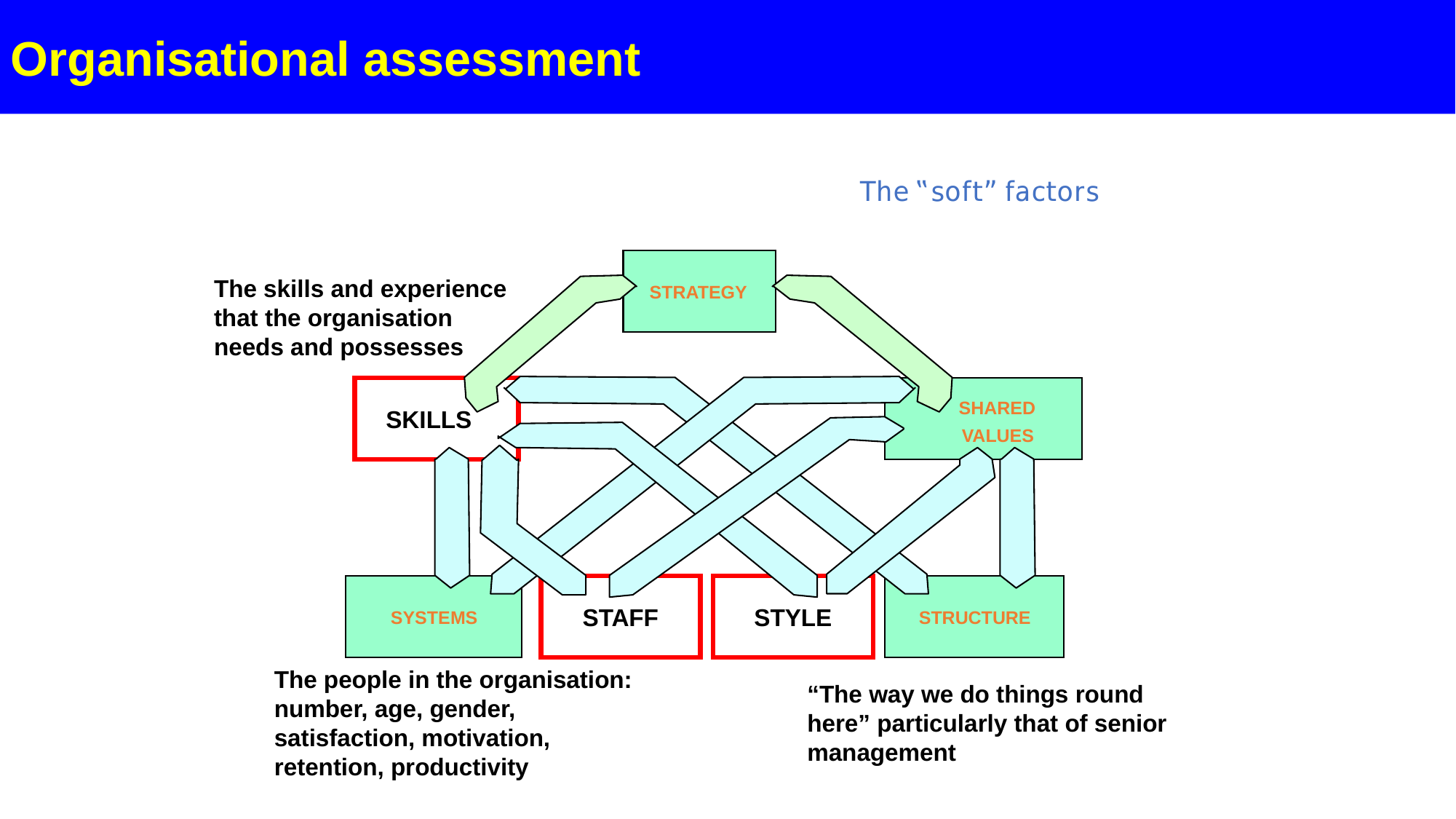

Organisational assessment
The “soft” factors

The skills and experience that the organisation needs and possesses
STRATEGY

SHARED
SKILLS

VALUES

STAFF
STYLE
SYSTEMS
STRUCTURE
The people in the organisation: number, age, gender, satisfaction, motivation, retention, productivity
“The way we do things round here” particularly that of senior
management